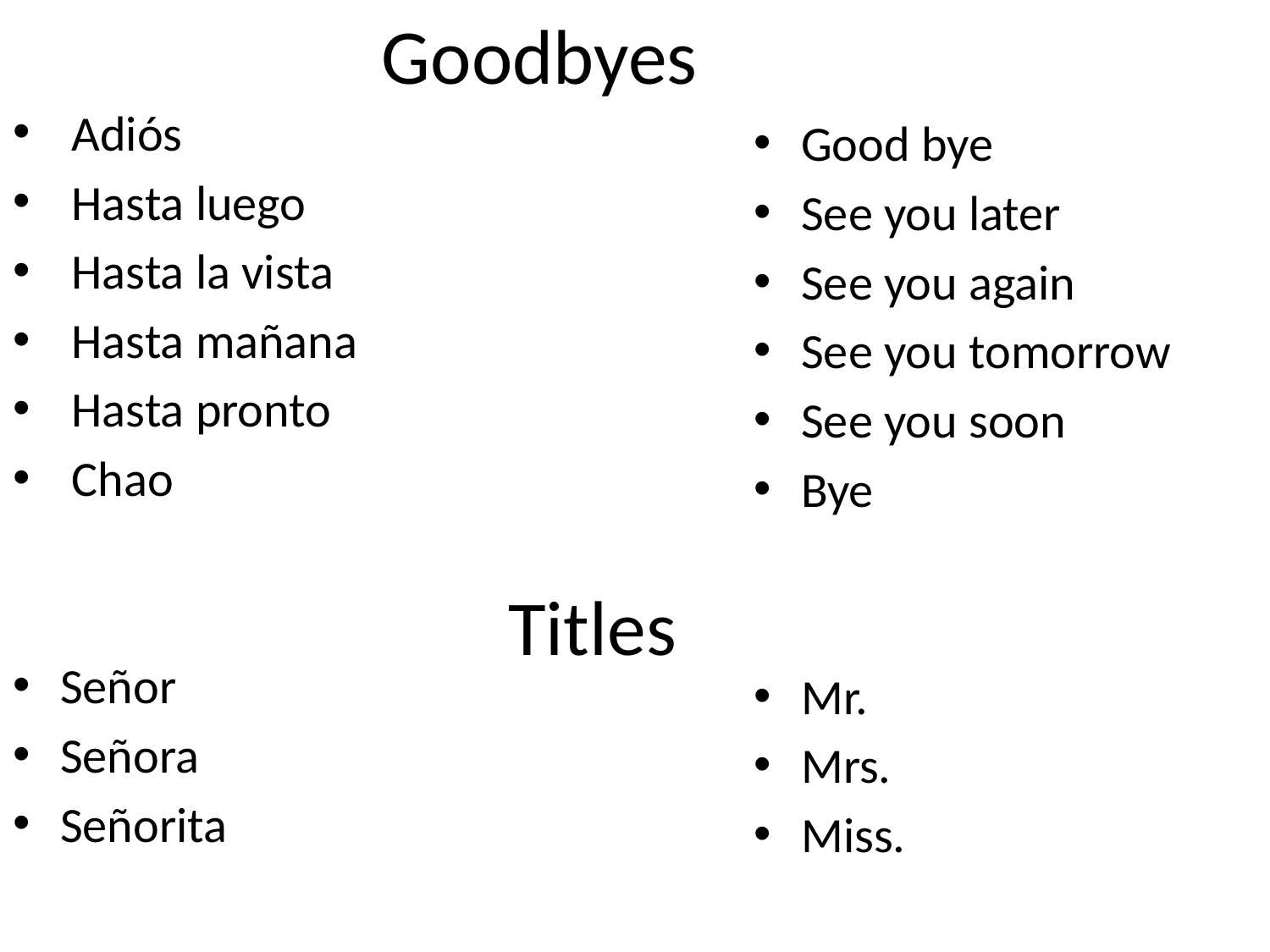

# Goodbyes
 Adiós
 Hasta luego
 Hasta la vista
 Hasta mañana
 Hasta pronto
 Chao

Señor
Señora
Señorita

Good bye
See you later
See you again
See you tomorrow
See you soon
Bye

Mr.
Mrs.
Miss.

Titles